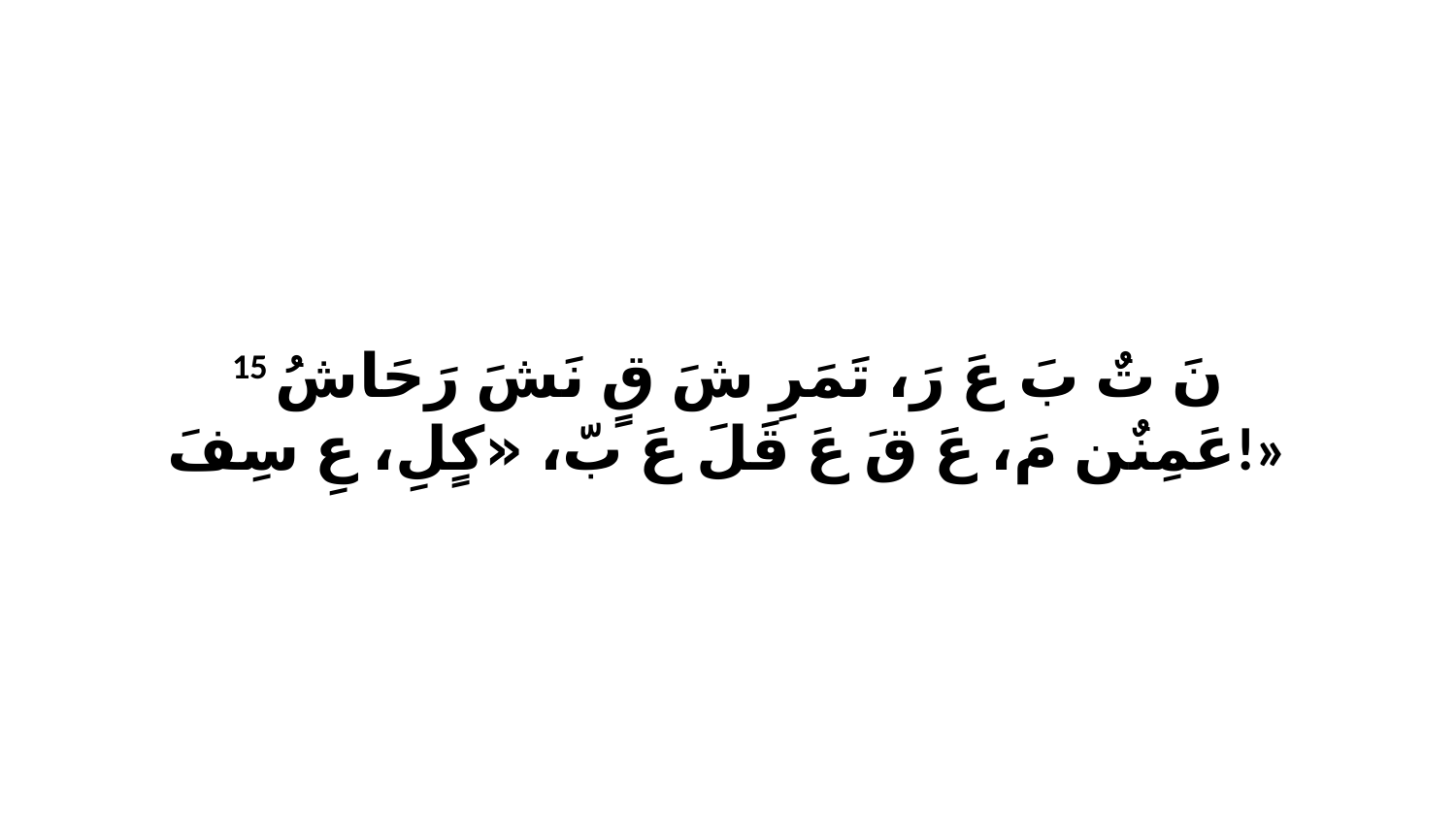

15 نَ تٌ بَ عَ رَ، تَمَرِ شَ قٍ نَشَ رَحَاشُ عَمِنٌن مَ، عَ قَ عَ قَلَ عَ بّ، «كٍلِ، عِ سِفَ!»